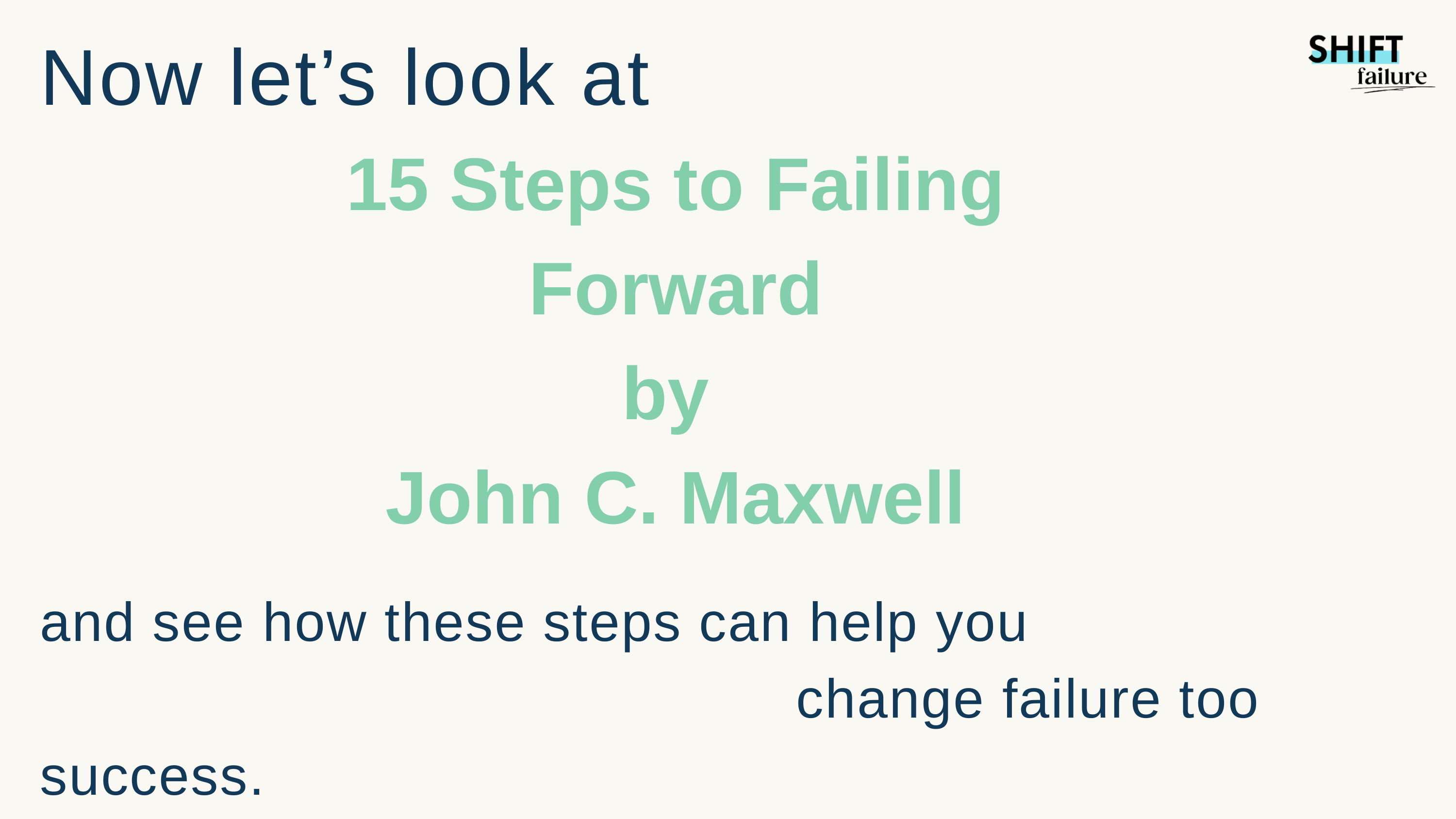

Now let’s look at
15 Steps to Failing Forward
by
John C. Maxwell
and see how these steps can help you
                                             change failure too success.